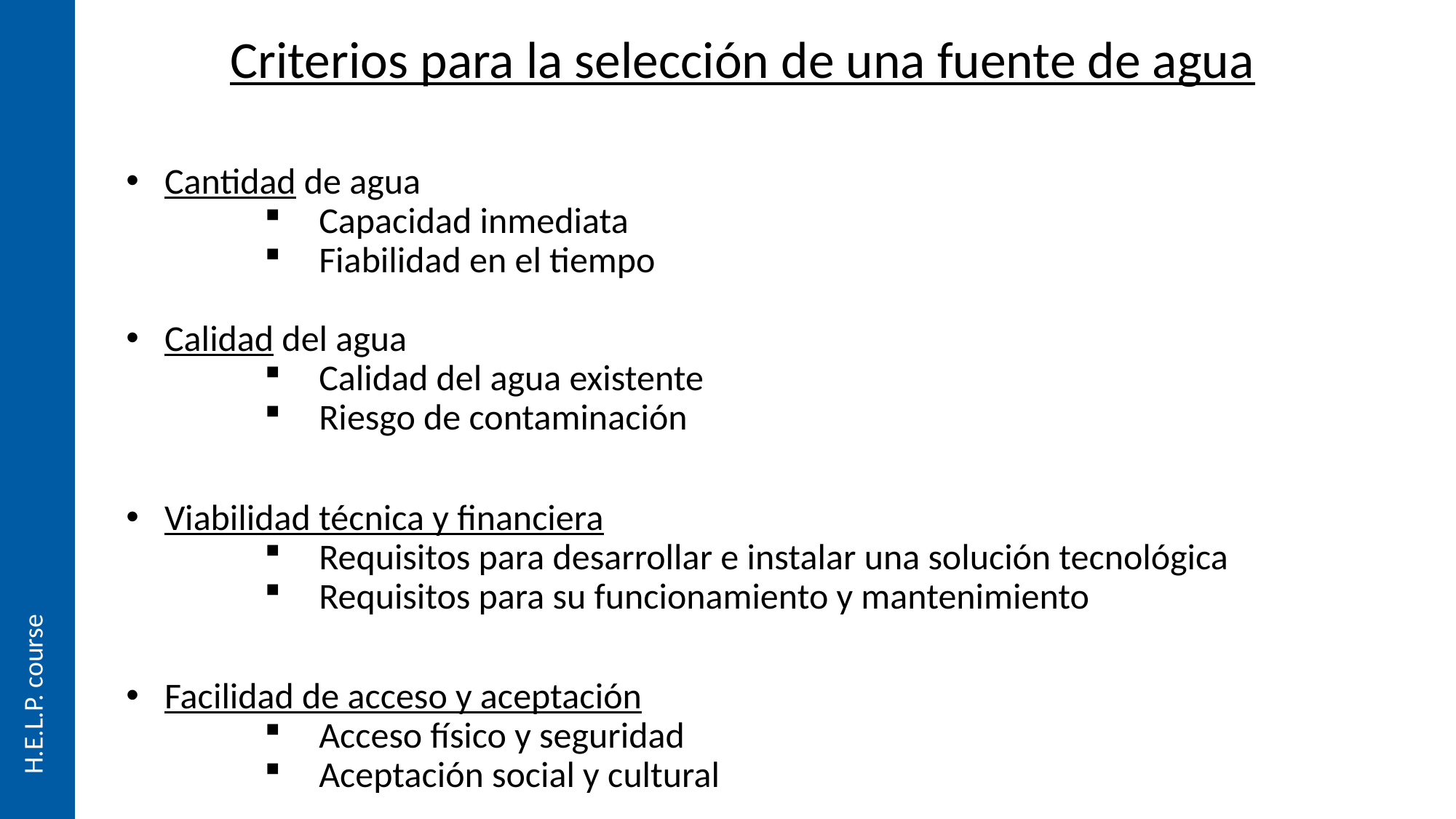

Criterios para la selección de una fuente de agua
Cantidad de agua
Capacidad inmediata
Fiabilidad en el tiempo

Calidad del agua
Calidad del agua existente
Riesgo de contaminación

Viabilidad técnica y financiera
Requisitos para desarrollar e instalar una solución tecnológica
Requisitos para su funcionamiento y mantenimiento

Facilidad de acceso y aceptación
Acceso físico y seguridad
Aceptación social y cultural